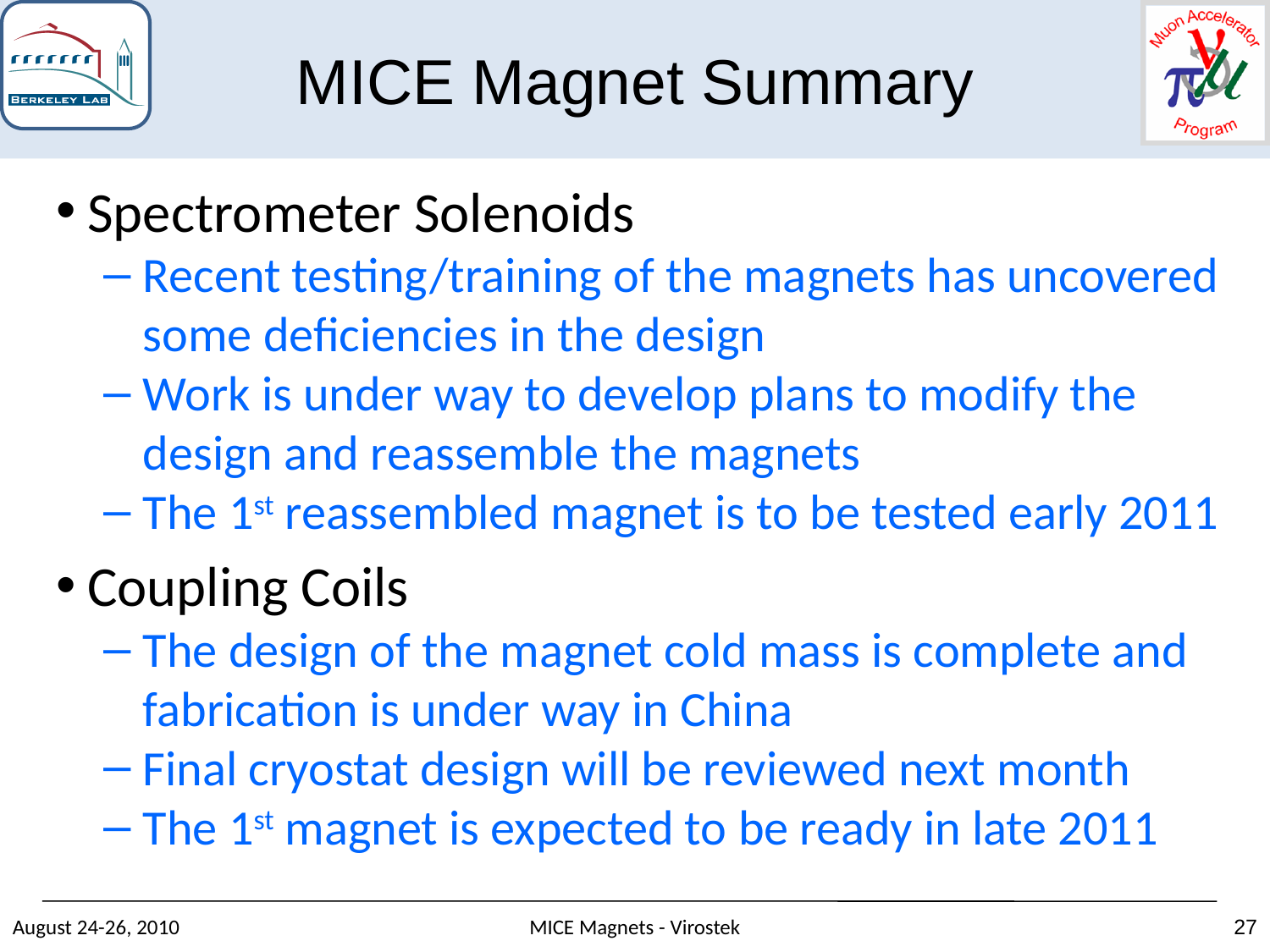

MICE Magnet Summary
Spectrometer Solenoids
Recent testing/training of the magnets has uncovered some deficiencies in the design
Work is under way to develop plans to modify the design and reassemble the magnets
The 1st reassembled magnet is to be tested early 2011
Coupling Coils
The design of the magnet cold mass is complete and fabrication is under way in China
Final cryostat design will be reviewed next month
The 1st magnet is expected to be ready in late 2011

August 24-26, 2010
MICE Magnets - Virostek
27